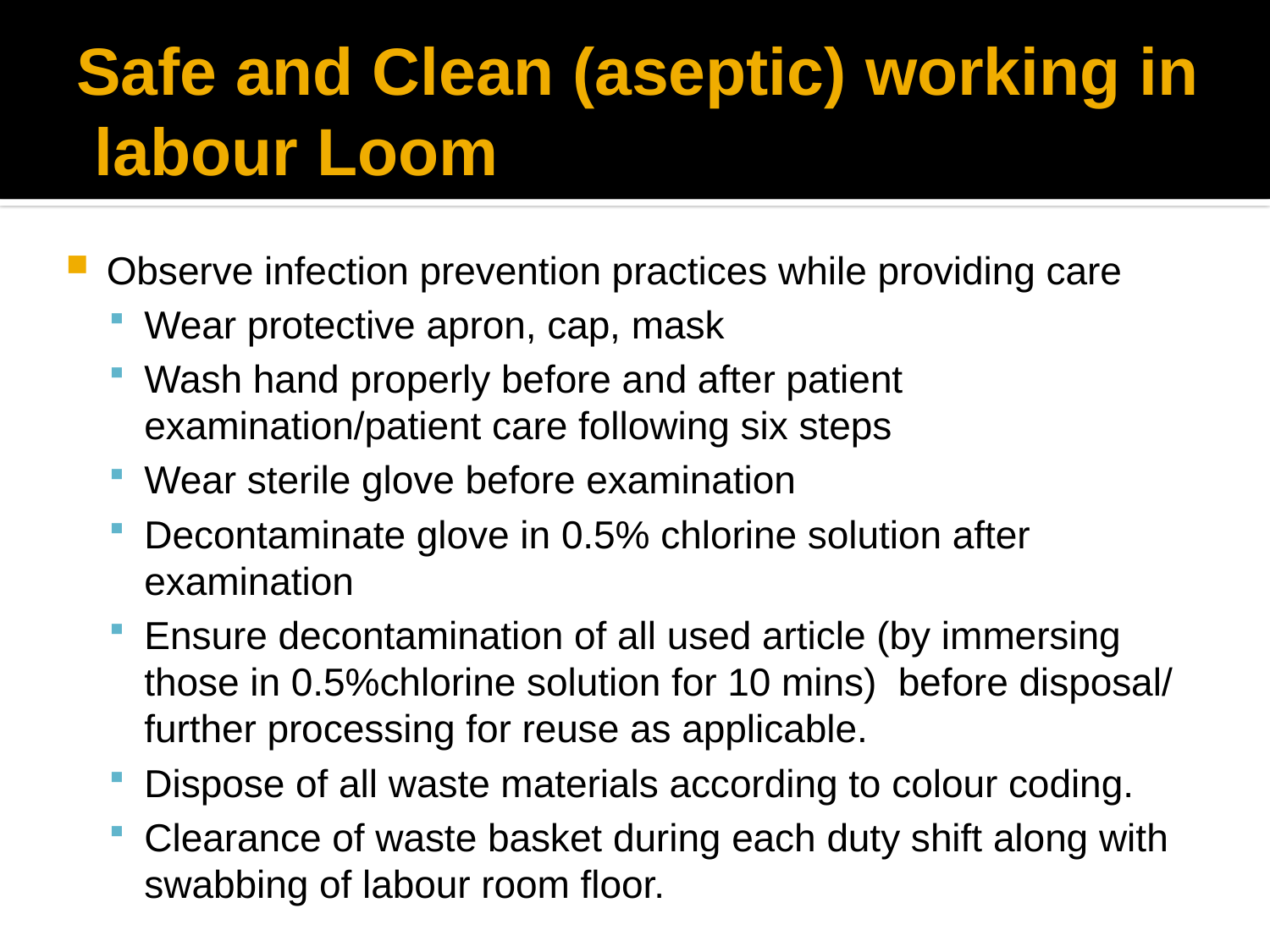

# Safe and Clean (aseptic) working in  labour Loom
Observe infection prevention practices while providing care
Wear protective apron, cap, mask
Wash hand properly before and after patient examination/patient care following six steps
Wear sterile glove before examination
Decontaminate glove in 0.5% chlorine solution after examination
Ensure decontamination of all used article (by immersing those in 0.5%chlorine solution for 10 mins)  before disposal/ further processing for reuse as applicable.
Dispose of all waste materials according to colour coding.
Clearance of waste basket during each duty shift along with swabbing of labour room floor.